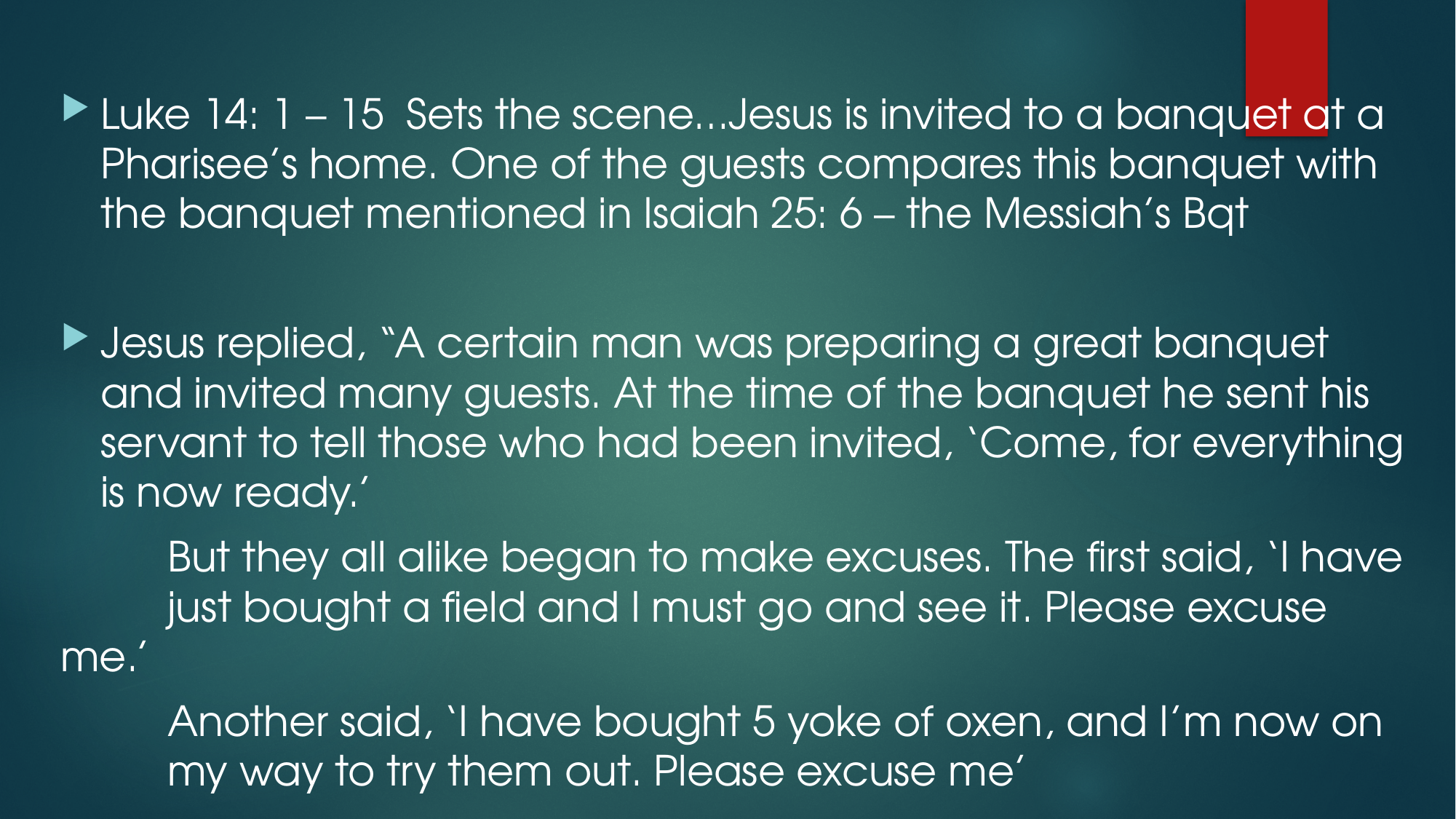

Luke 14: 1 – 15  Sets the scene…Jesus is invited to a banquet at a Pharisee’s home. One of the guests compares this banquet with the banquet mentioned in Isaiah 25: 6 – the Messiah’s Bqt

Jesus replied, “A certain man was preparing a great banquet and invited many guests. At the time of the banquet he sent his servant to tell those who had been invited, ‘Come, for everything is now ready.’
	But they all alike began to make excuses. The first said, ‘I have 	just bought a field and I must go and see it. Please excuse 	me.’
	Another said, ‘I have bought 5 yoke of oxen, and I’m now on 	my way to try them out. Please excuse me’